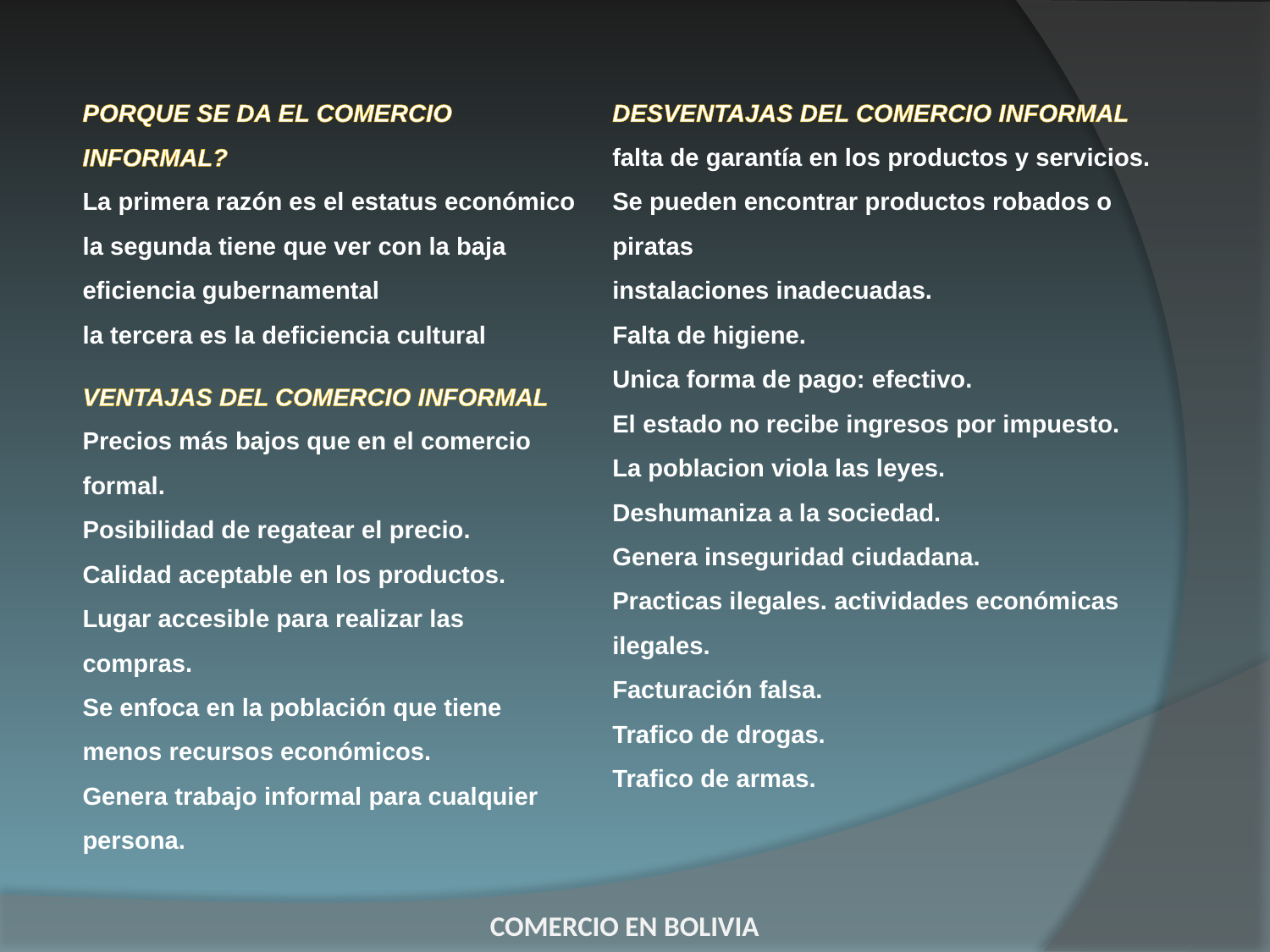

PORQUE SE DA EL COMERCIO INFORMAL?
La primera razón es el estatus económico
la segunda tiene que ver con la baja eficiencia gubernamental
la tercera es la deficiencia cultural
VENTAJAS DEL COMERCIO INFORMAL
Precios más bajos que en el comercio formal.
Posibilidad de regatear el precio.
Calidad aceptable en los productos.
Lugar accesible para realizar las compras.
Se enfoca en la población que tiene menos recursos económicos.
Genera trabajo informal para cualquier persona.
DESVENTAJAS DEL COMERCIO INFORMAL
falta de garantía en los productos y servicios.
Se pueden encontrar productos robados o piratas
instalaciones inadecuadas.
Falta de higiene.
Unica forma de pago: efectivo.
El estado no recibe ingresos por impuesto.
La poblacion viola las leyes.
Deshumaniza a la sociedad.
Genera inseguridad ciudadana.
Practicas ilegales. actividades económicas ilegales.
Facturación falsa.
Trafico de drogas.
Trafico de armas.
COMERCIO EN BOLIVIA